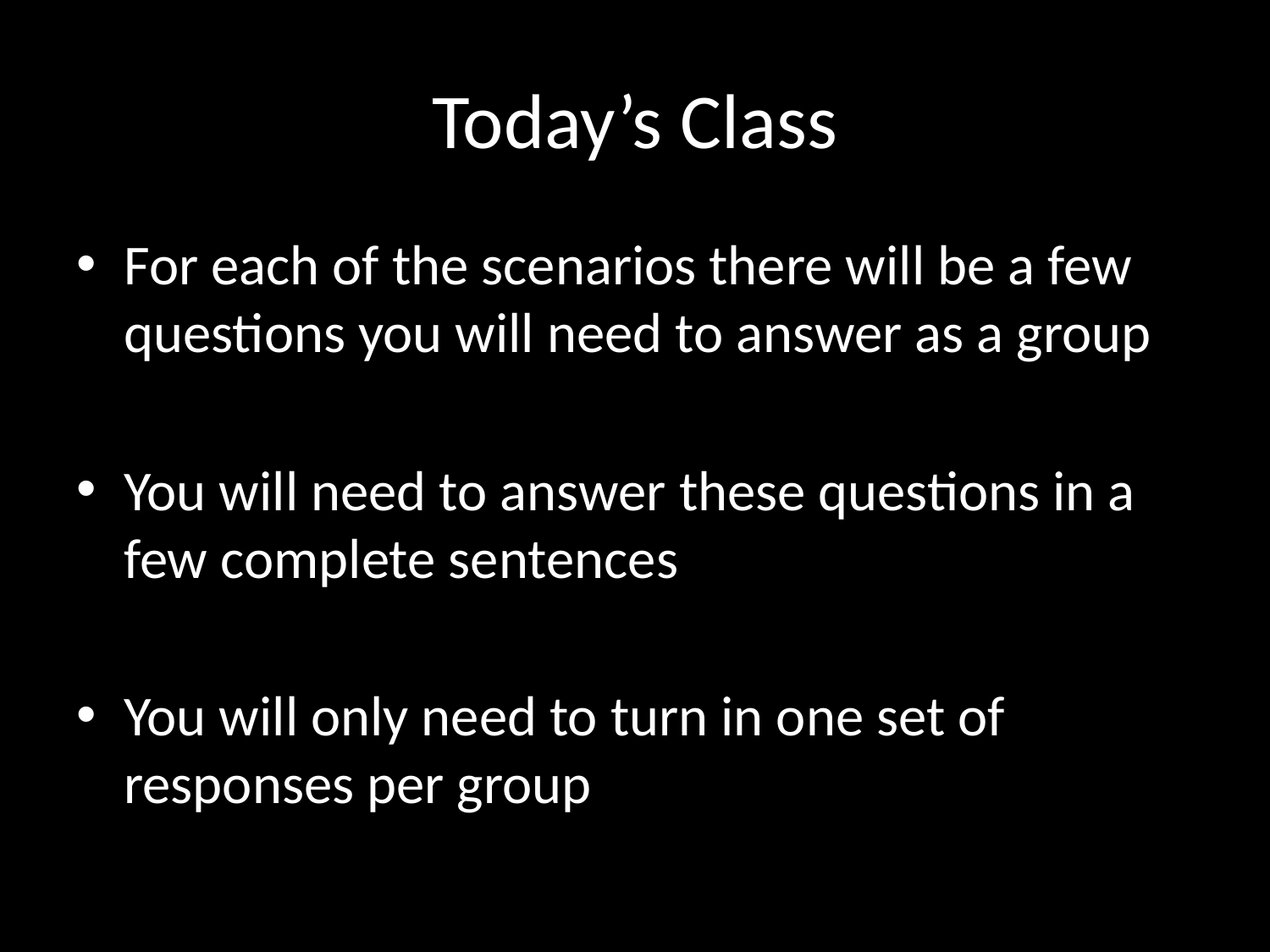

# Today’s Class
For each of the scenarios there will be a few questions you will need to answer as a group

You will need to answer these questions in a few complete sentences

You will only need to turn in one set of responses per group